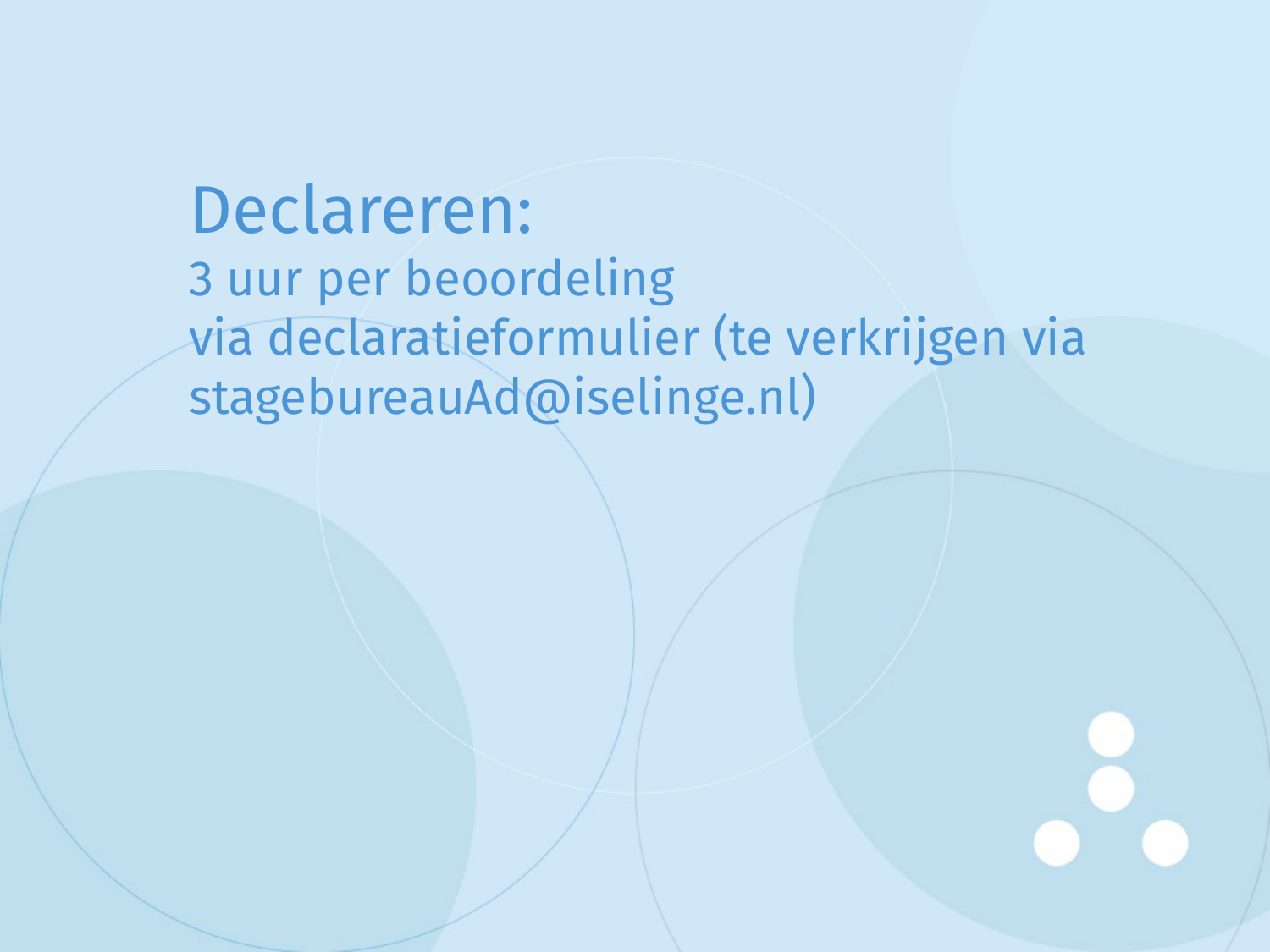

# Declareren: 3 uur per beoordeling via declaratieformulier (te verkrijgen via stagebureauAd@iselinge.nl)